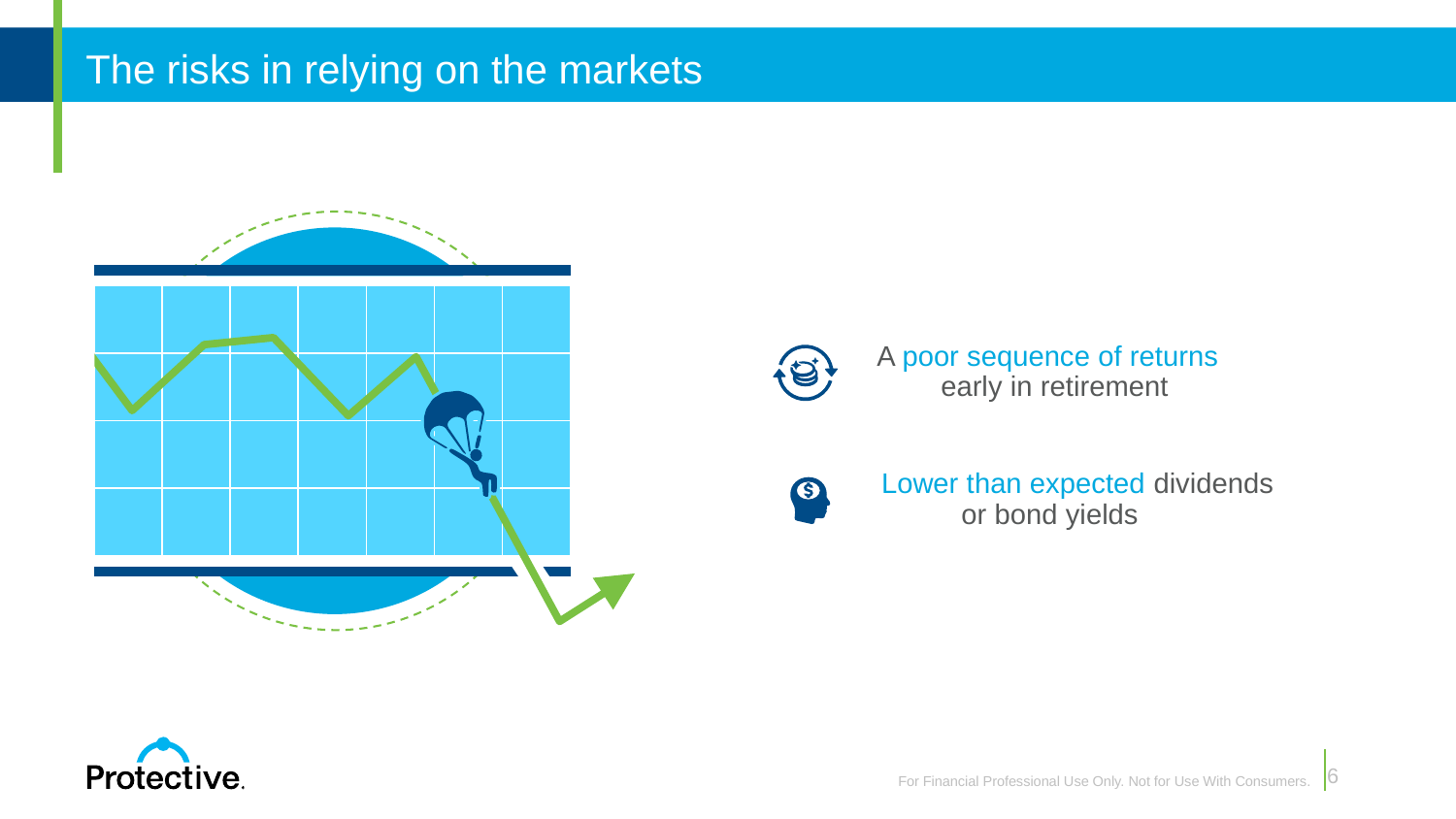

# The risks in relying on the markets

A poor sequence of returns                               early in retirement

Lower than expected dividends                          or bond yields